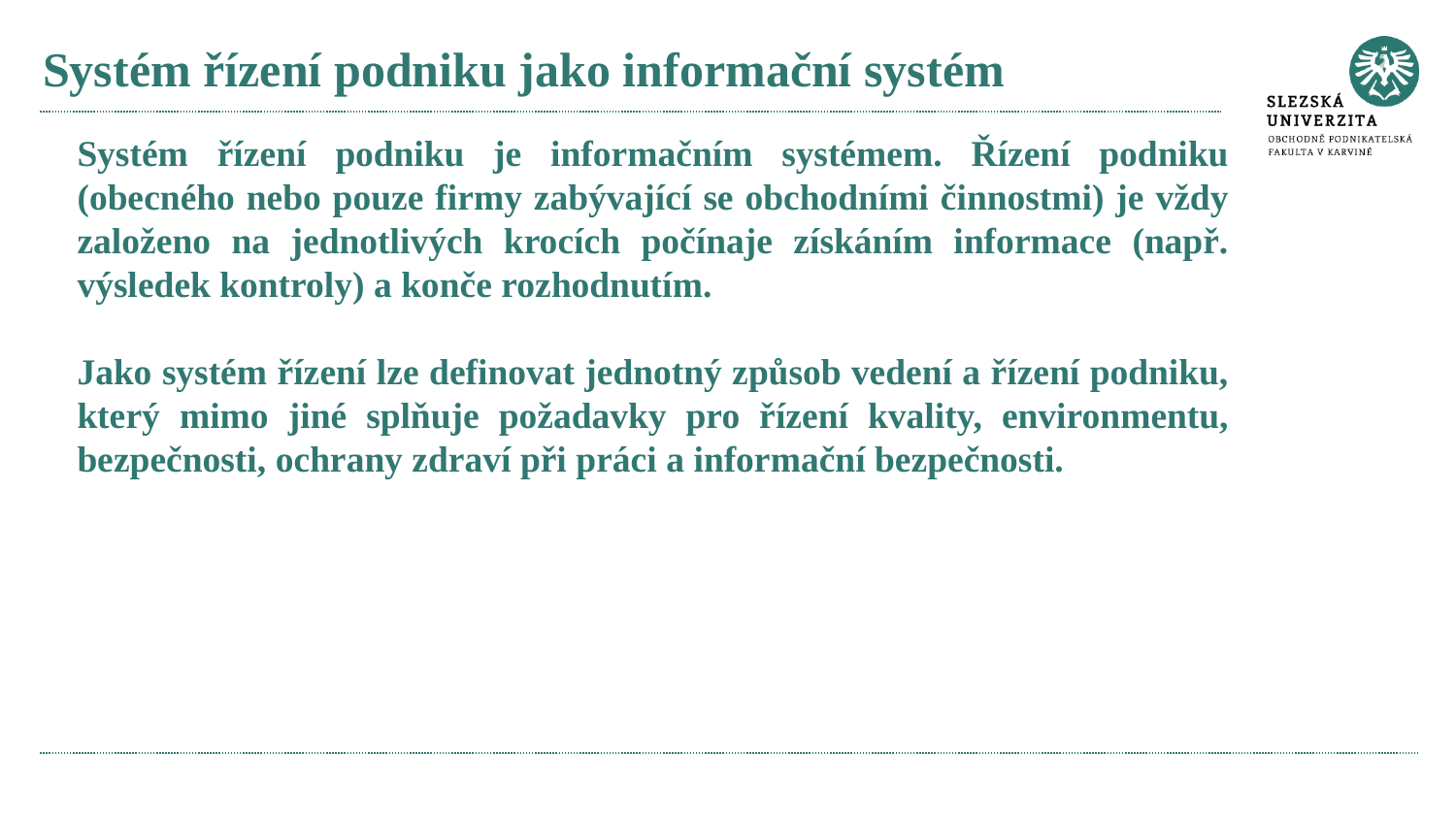

# Systém řízení podniku jako informační systém
Systém řízení podniku je informačním systémem. Řízení podniku (obecného nebo pouze firmy zabývající se obchodními činnostmi) je vždy založeno na jednotlivých krocích počínaje získáním informace (např. výsledek kontroly) a konče rozhodnutím.

Jako systém řízení lze definovat jednotný způsob vedení a řízení podniku, který mimo jiné splňuje požadavky pro řízení kvality, environmentu, bezpečnosti, ochrany zdraví při práci a informační bezpečnosti.